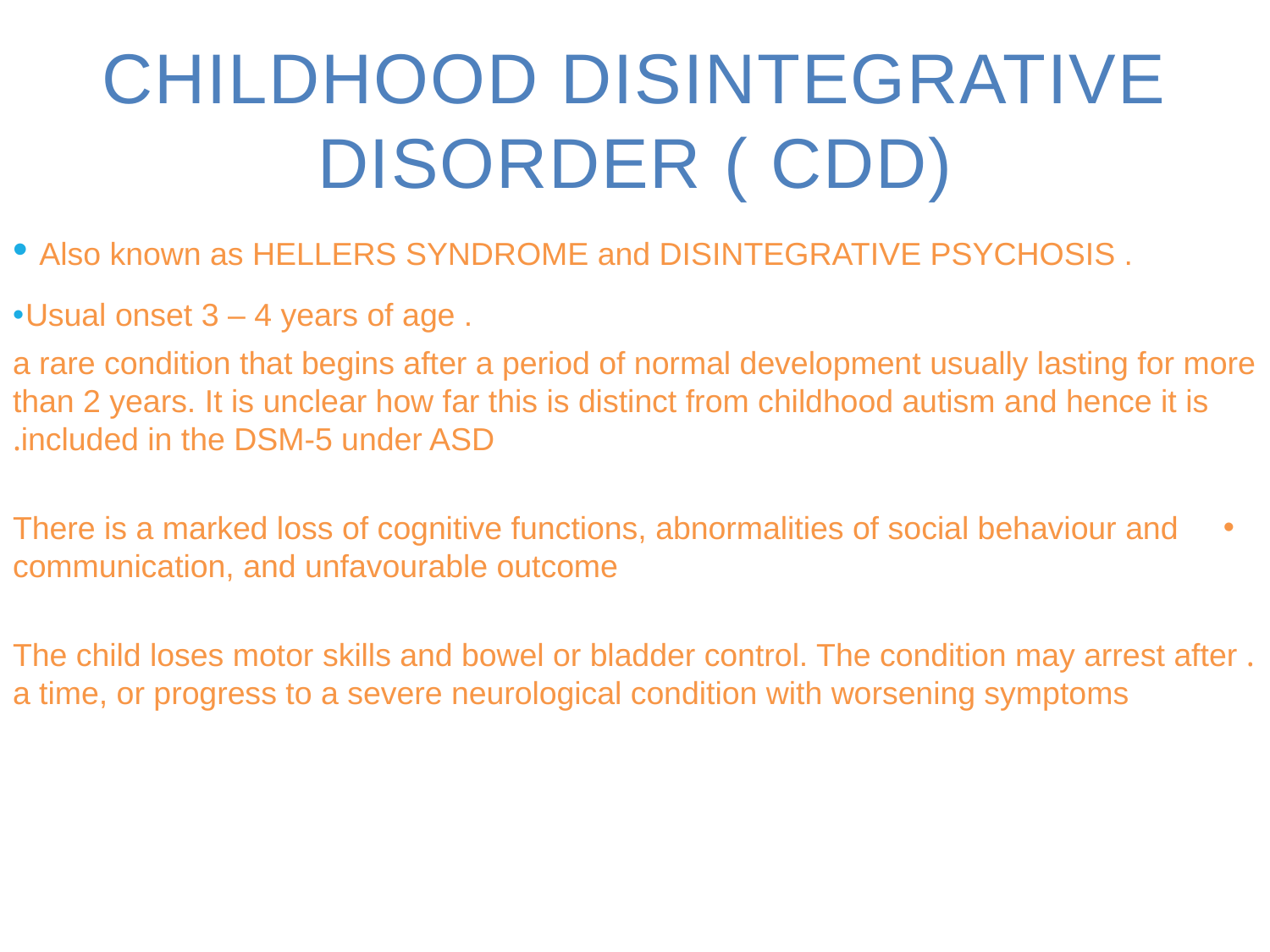

# Childhood Disintegrative Disorder ( CDD)
 Also known as HELLERS SYNDROME and DISINTEGRATIVE PSYCHOSIS .
Usual onset 3 – 4 years of age .
a rare condition that begins after a period of normal development usually lasting for more than 2 years. It is unclear how far this is distinct from childhood autism and hence it is included in the DSM-5 under ASD.

 There is a marked loss of cognitive functions, abnormalities of social behaviour and communication, and unfavourable outcome

. The child loses motor skills and bowel or bladder control. The condition may arrest after a time, or progress to a severe neurological condition with worsening symptoms